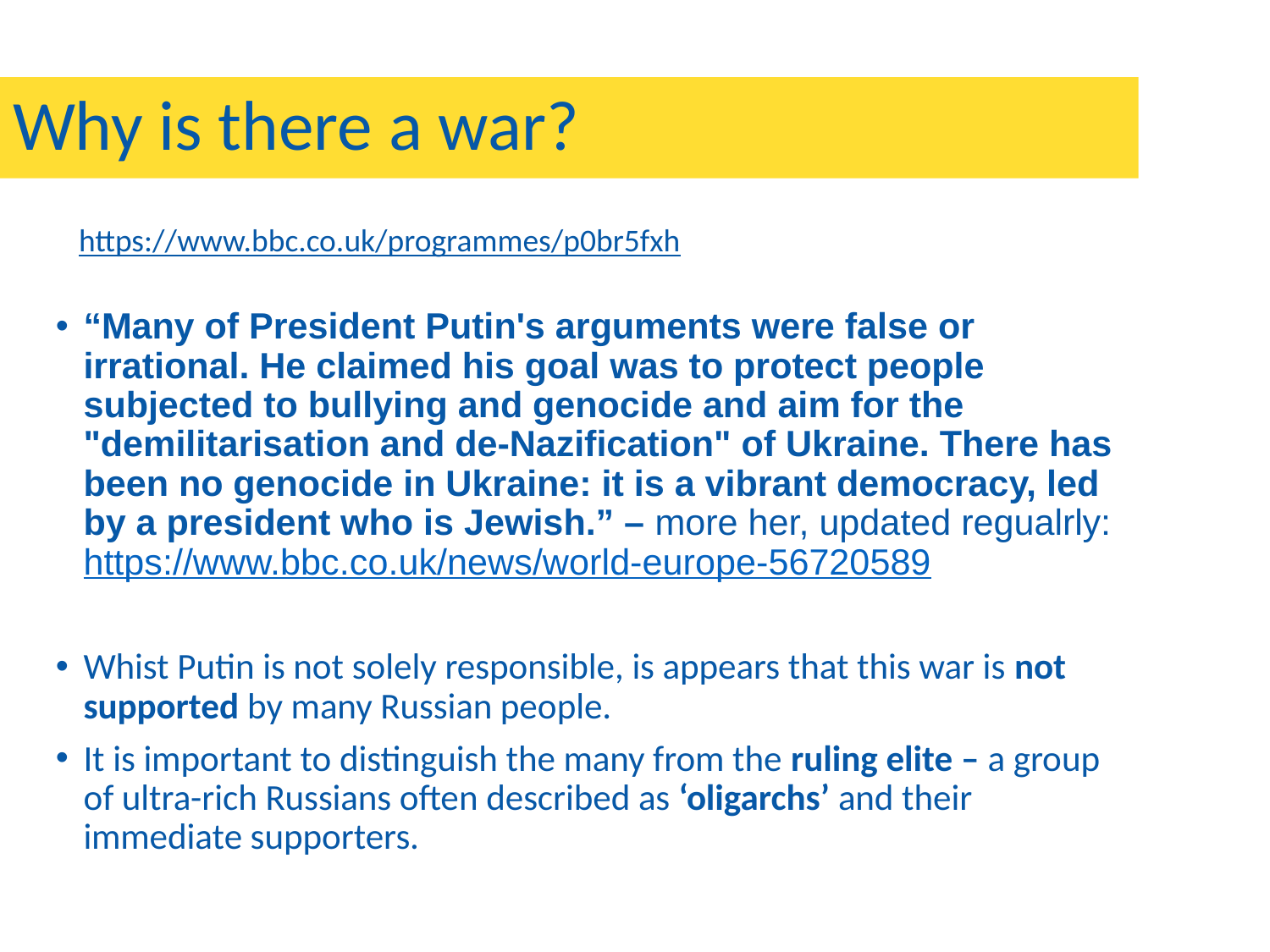

# Why is there a war?
https://www.bbc.co.uk/programmes/p0br5fxh
“Many of President Putin's arguments were false or irrational. He claimed his goal was to protect people subjected to bullying and genocide and aim for the "demilitarisation and de-Nazification" of Ukraine. There has been no genocide in Ukraine: it is a vibrant democracy, led by a president who is Jewish.” – more her, updated regualrly: https://www.bbc.co.uk/news/world-europe-56720589

Whist Putin is not solely responsible, is appears that this war is not supported by many Russian people.
It is important to distinguish the many from the ruling elite – a group of ultra-rich Russians often described as ‘oligarchs’ and their immediate supporters.